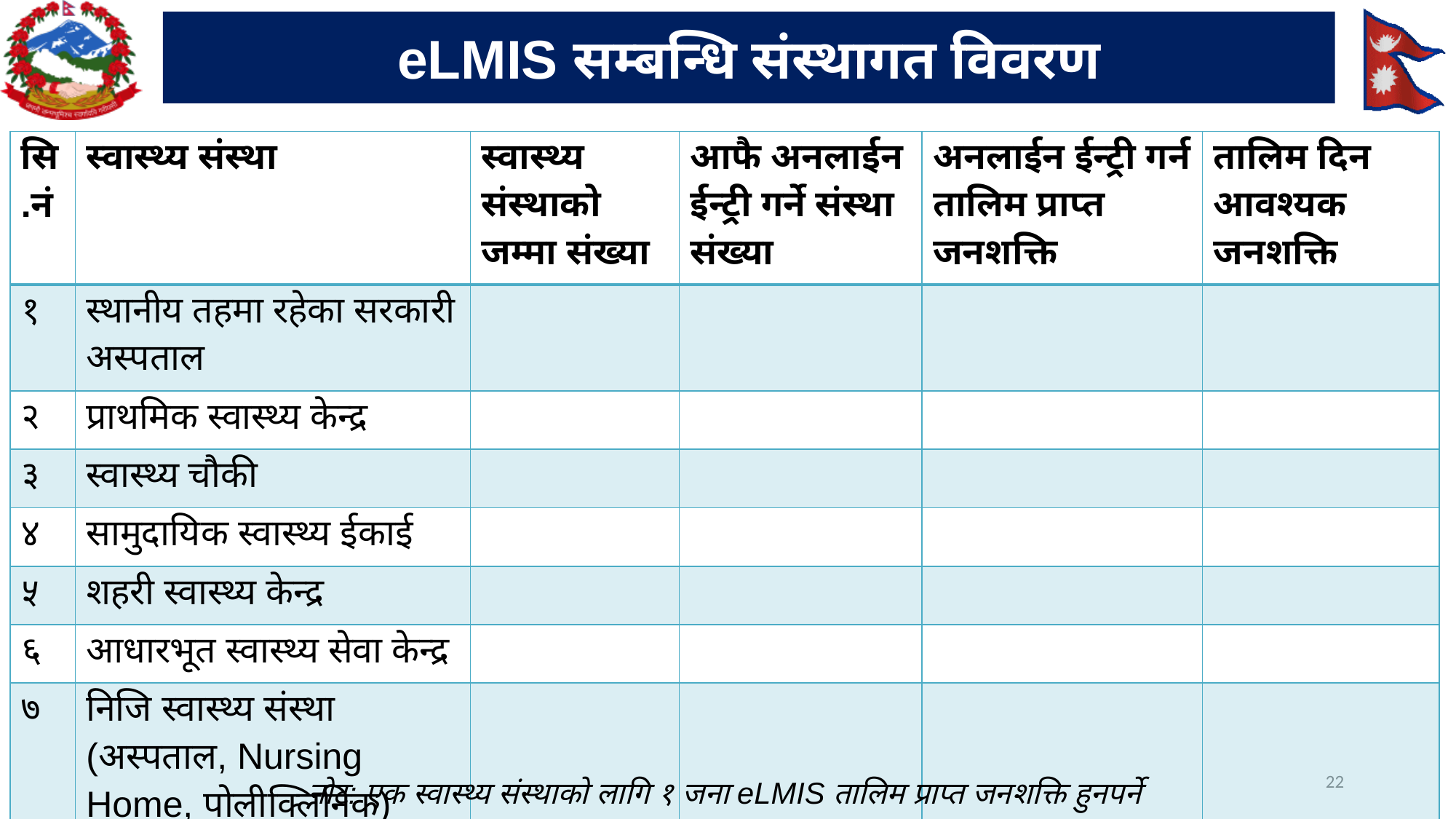

# eLMIS सम्बन्धि संस्थागत विवरण
| सि.नं | स्वास्थ्य संस्था | स्वास्थ्य संस्थाको जम्मा संख्या | आफै अनलाईन ईन्ट्री गर्ने संस्था संख्या | अनलाईन ईन्ट्री गर्न तालिम प्राप्त जनशक्ति | तालिम दिन आवश्यक जनशक्ति |
| --- | --- | --- | --- | --- | --- |
| १ | स्थानीय तहमा रहेका सरकारी अस्पताल |  |  |  |  |
| २ | प्राथमिक स्वास्थ्य केन्द्र |  |  |  |  |
| ३ | स्वास्थ्य चौकी |  |  |  |  |
| ४ | सामुदायिक स्वास्थ्य ईकाई |  |  |  |  |
| ५ | शहरी स्वास्थ्य केन्द्र |  |  |  |  |
| ६ | आधारभूत स्वास्थ्य सेवा केन्द्र |  |  |  |  |
| ७ | निजि स्वास्थ्य संस्था (अस्पताल, Nursing Home, पोलीक्लिनिक) |  |  |  |  |
| ८ | अन्य....................(खुलाउने) |  |  |  |  |
|  | जम्मा |  |  |  |  |
22
नोट: एक स्वास्थ्य संस्थाको लागि १ जना eLMIS तालिम प्राप्त जनशक्ति हुनपर्ने